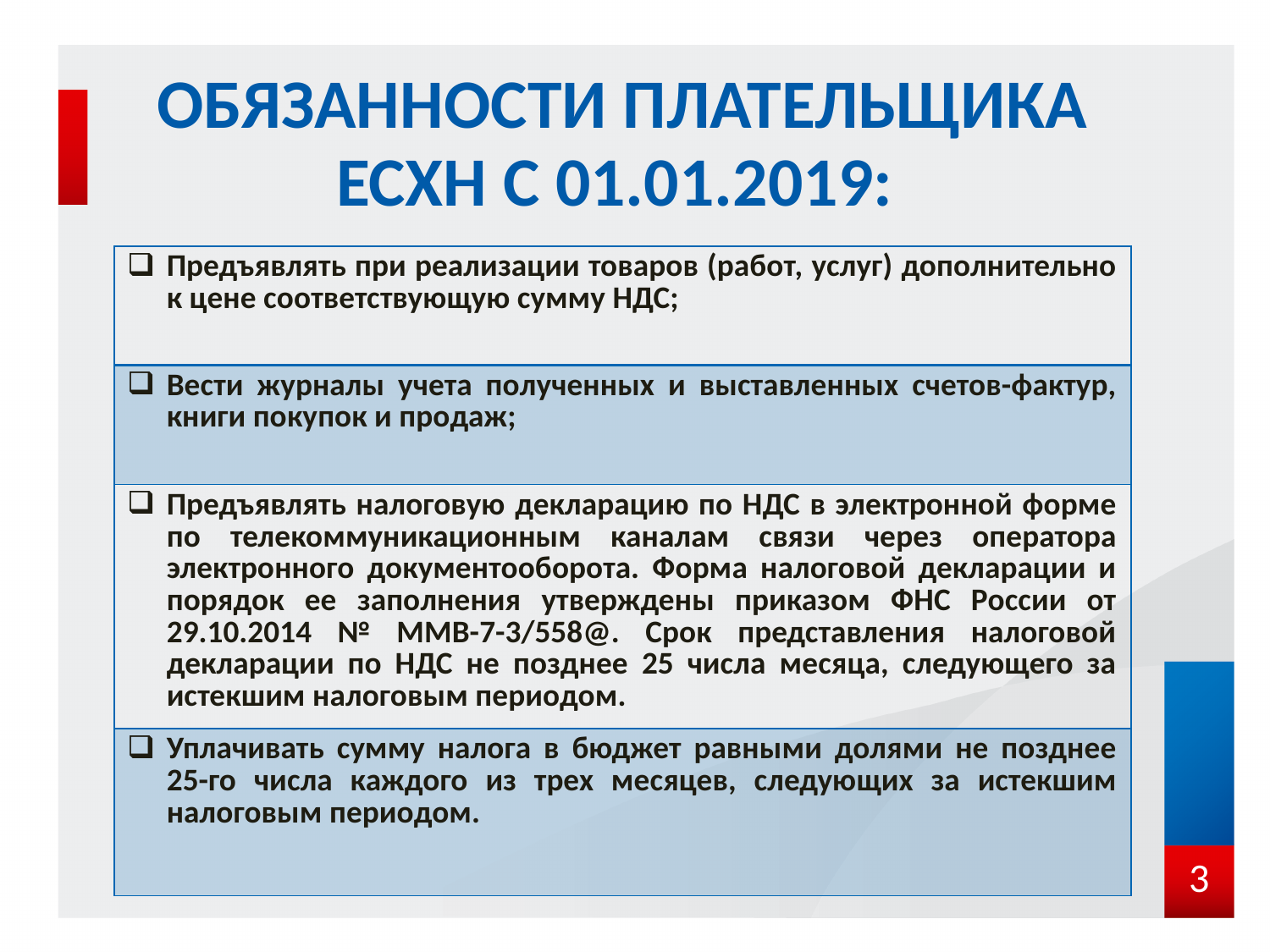

# Обязанности плательщика есхн с 01.01.2019:
| Предъявлять при реализации товаров (работ, услуг) дополнительно к цене соответствующую сумму НДС; |
| --- |
| Вести журналы учета полученных и выставленных счетов-фактур, книги покупок и продаж; |
| Предъявлять налоговую декларацию по НДС в электронной форме по телекоммуникационным каналам связи через оператора электронного документооборота. Форма налоговой декларации и порядок ее заполнения утверждены приказом ФНС России от 29.10.2014 № ММВ-7-3/558@. Срок представления налоговой декларации по НДС не позднее 25 числа месяца, следующего за истекшим налоговым периодом. |
| Уплачивать сумму налога в бюджет равными долями не позднее 25-го числа каждого из трех месяцев, следующих за истекшим налоговым периодом. |
3